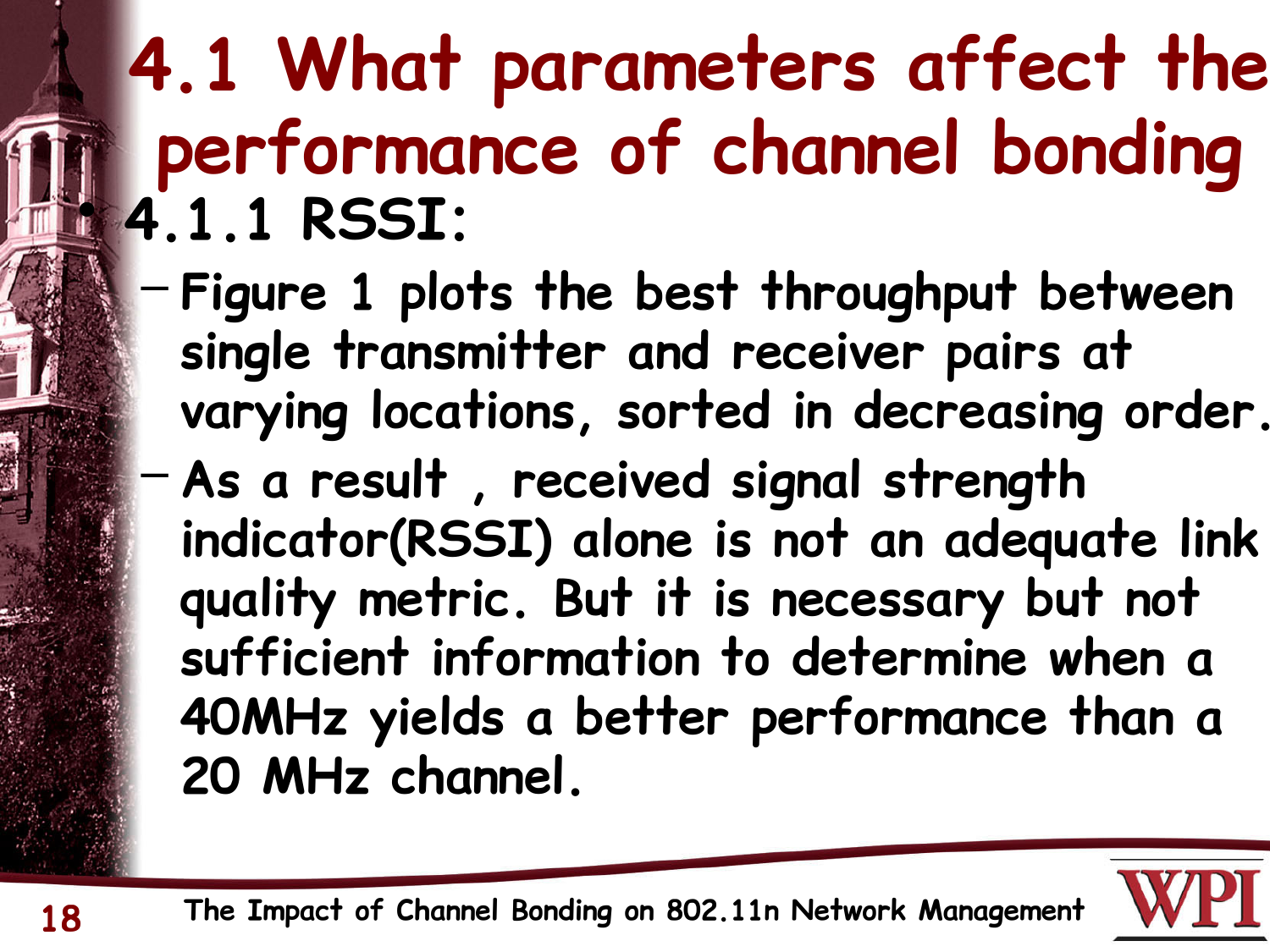

# 4.1 What parameters affect the performance of channel bonding
4.1.1 RSSI:
Figure 1 plots the best throughput between single transmitter and receiver pairs at varying locations, sorted in decreasing order.
As a result , received signal strength indicator(RSSI) alone is not an adequate link quality metric. But it is necessary but not sufficient information to determine when a 40MHz yields a better performance than a 20 MHz channel.
The Impact of Channel Bonding on 802.11n Network Management
18